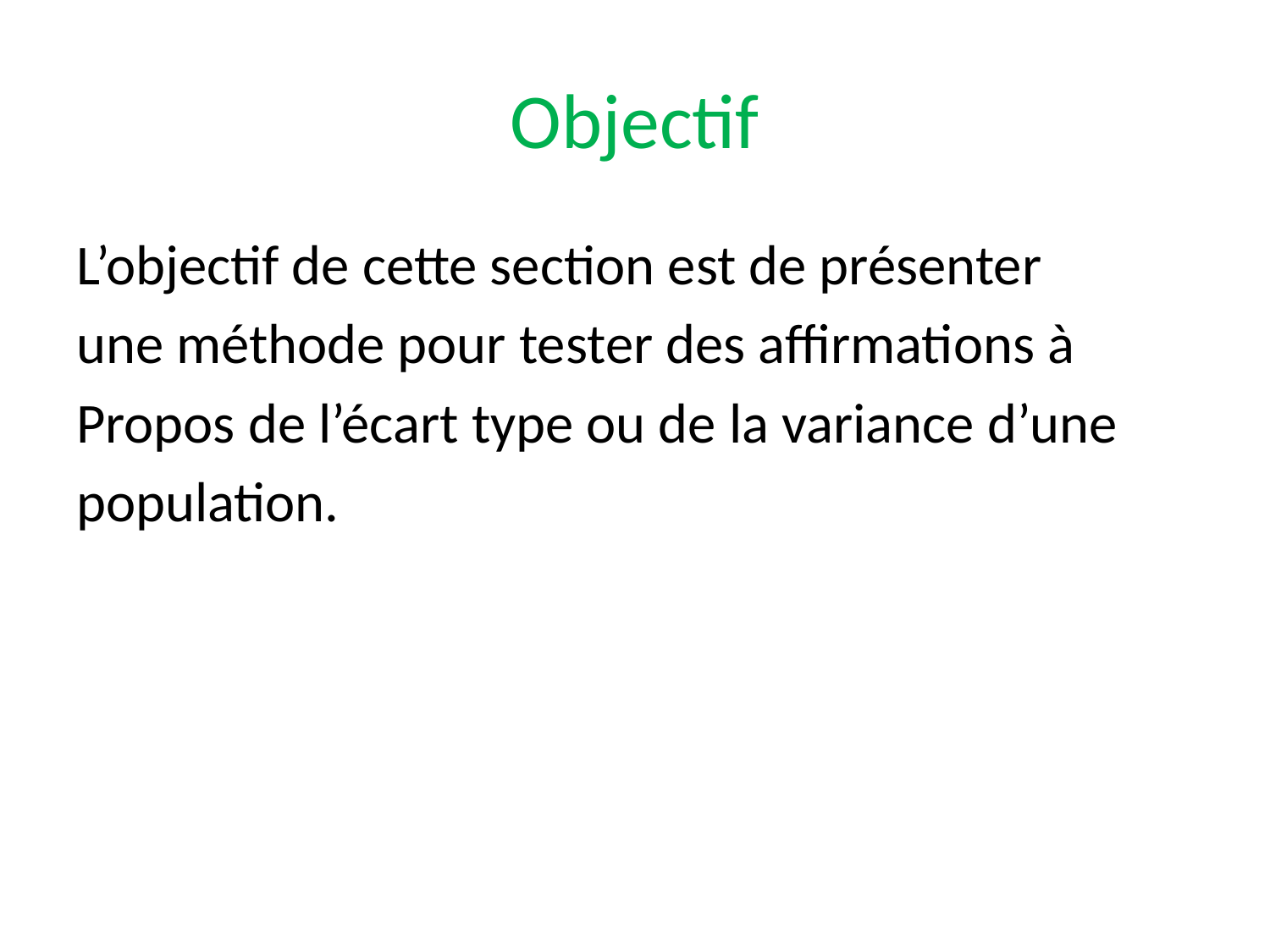

# Objectif
L’objectif de cette section est de présenter
une méthode pour tester des affirmations à
Propos de l’écart type ou de la variance d’une
population.